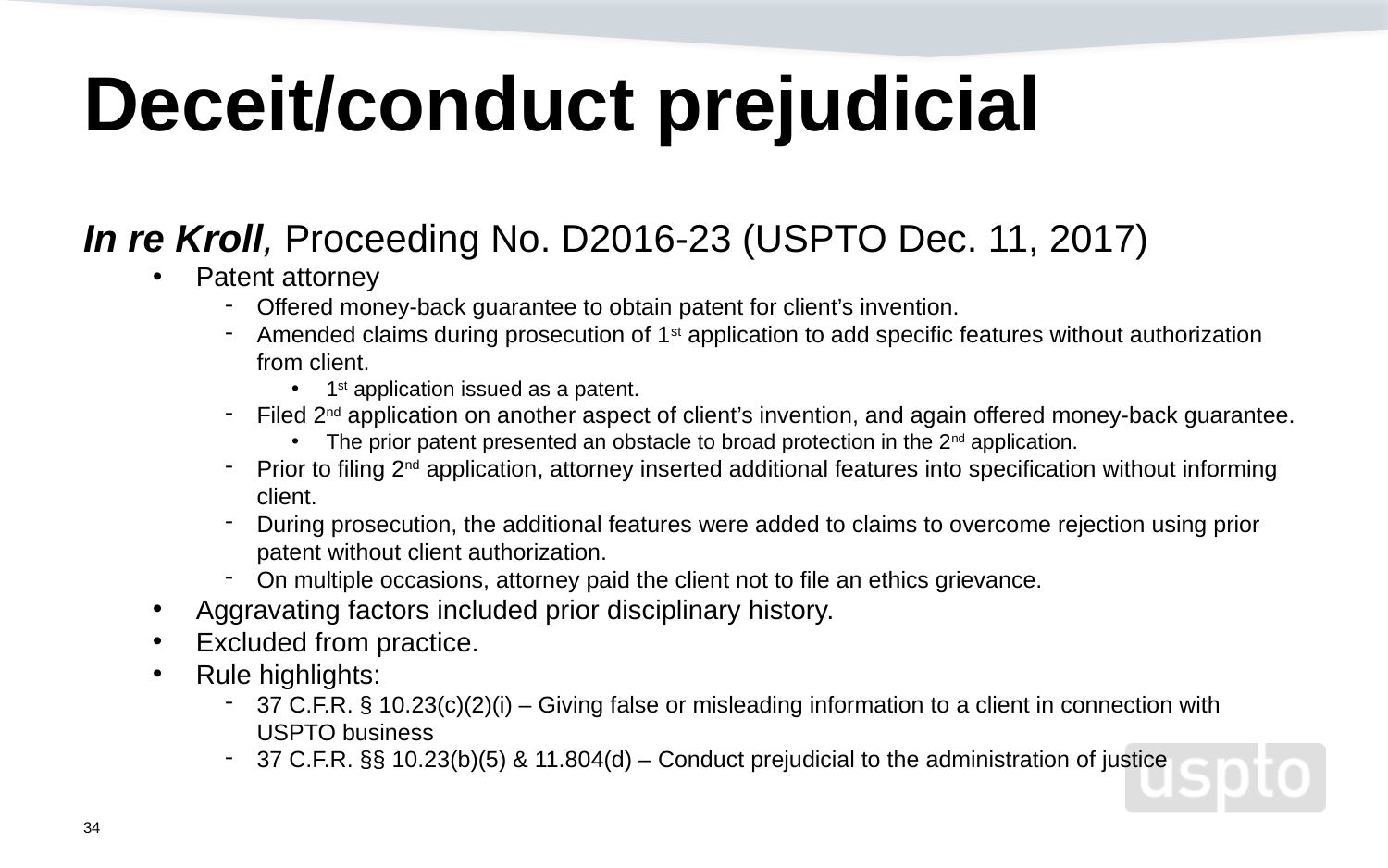

# Deceit/conduct prejudicial
In re Kroll, Proceeding No. D2016-23 (USPTO Dec. 11, 2017)
Patent attorney
Offered money-back guarantee to obtain patent for client’s invention.
Amended claims during prosecution of 1st application to add specific features without authorization from client.
1st application issued as a patent.
Filed 2nd application on another aspect of client’s invention, and again offered money-back guarantee.
The prior patent presented an obstacle to broad protection in the 2nd application.
Prior to filing 2nd application, attorney inserted additional features into specification without informing client.
During prosecution, the additional features were added to claims to overcome rejection using prior patent without client authorization.
On multiple occasions, attorney paid the client not to file an ethics grievance.
Aggravating factors included prior disciplinary history.
Excluded from practice.
Rule highlights:
37 C.F.R. § 10.23(c)(2)(i) – Giving false or misleading information to a client in connection with USPTO business
37 C.F.R. §§ 10.23(b)(5) & 11.804(d) – Conduct prejudicial to the administration of justice
34